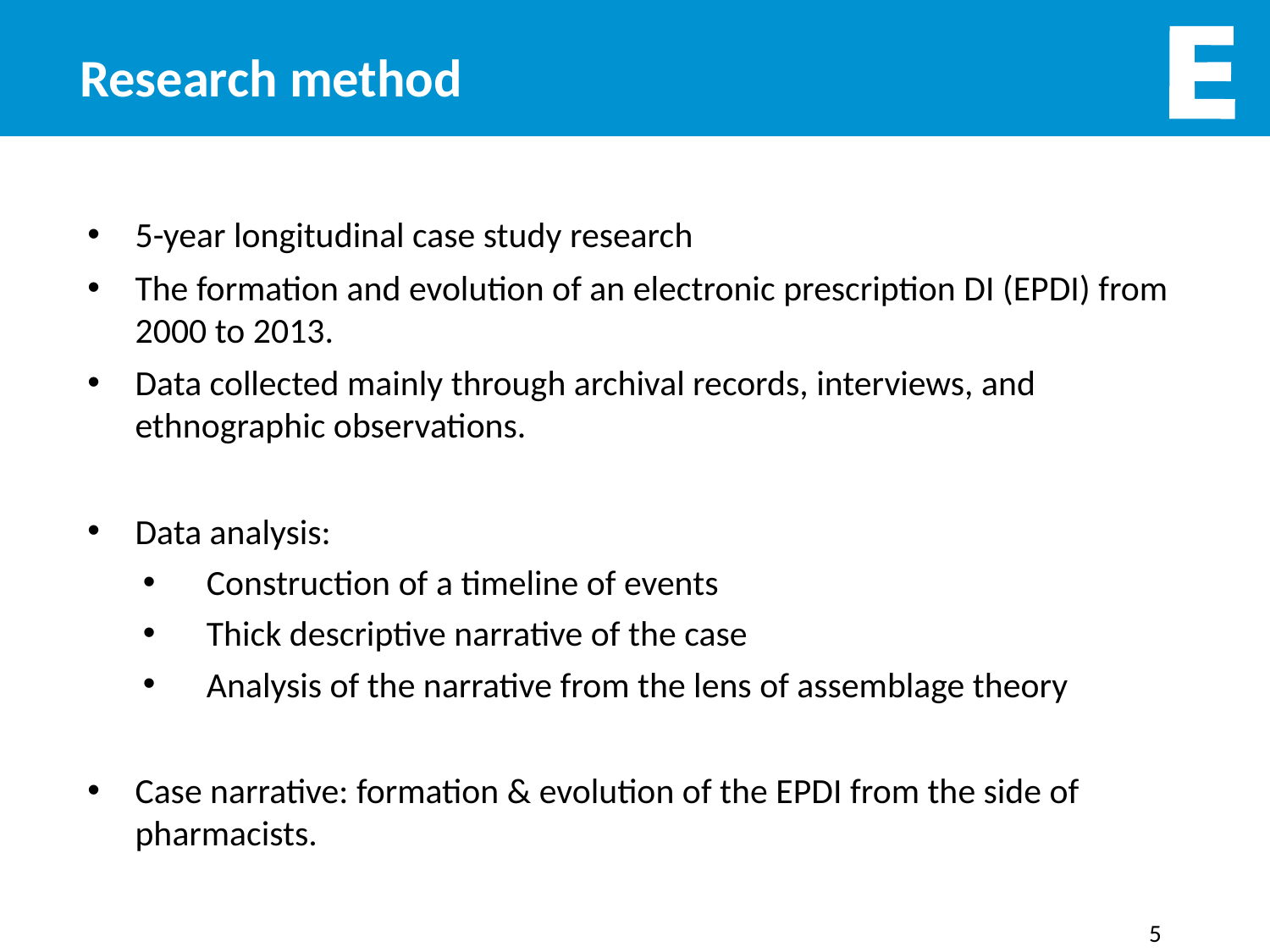

# Research method
5-year longitudinal case study research
The formation and evolution of an electronic prescription DI (EPDI) from 2000 to 2013.
Data collected mainly through archival records, interviews, and ethnographic observations.

Data analysis:
Construction of a timeline of events
Thick descriptive narrative of the case
Analysis of the narrative from the lens of assemblage theory

Case narrative: formation & evolution of the EPDI from the side of pharmacists.
5